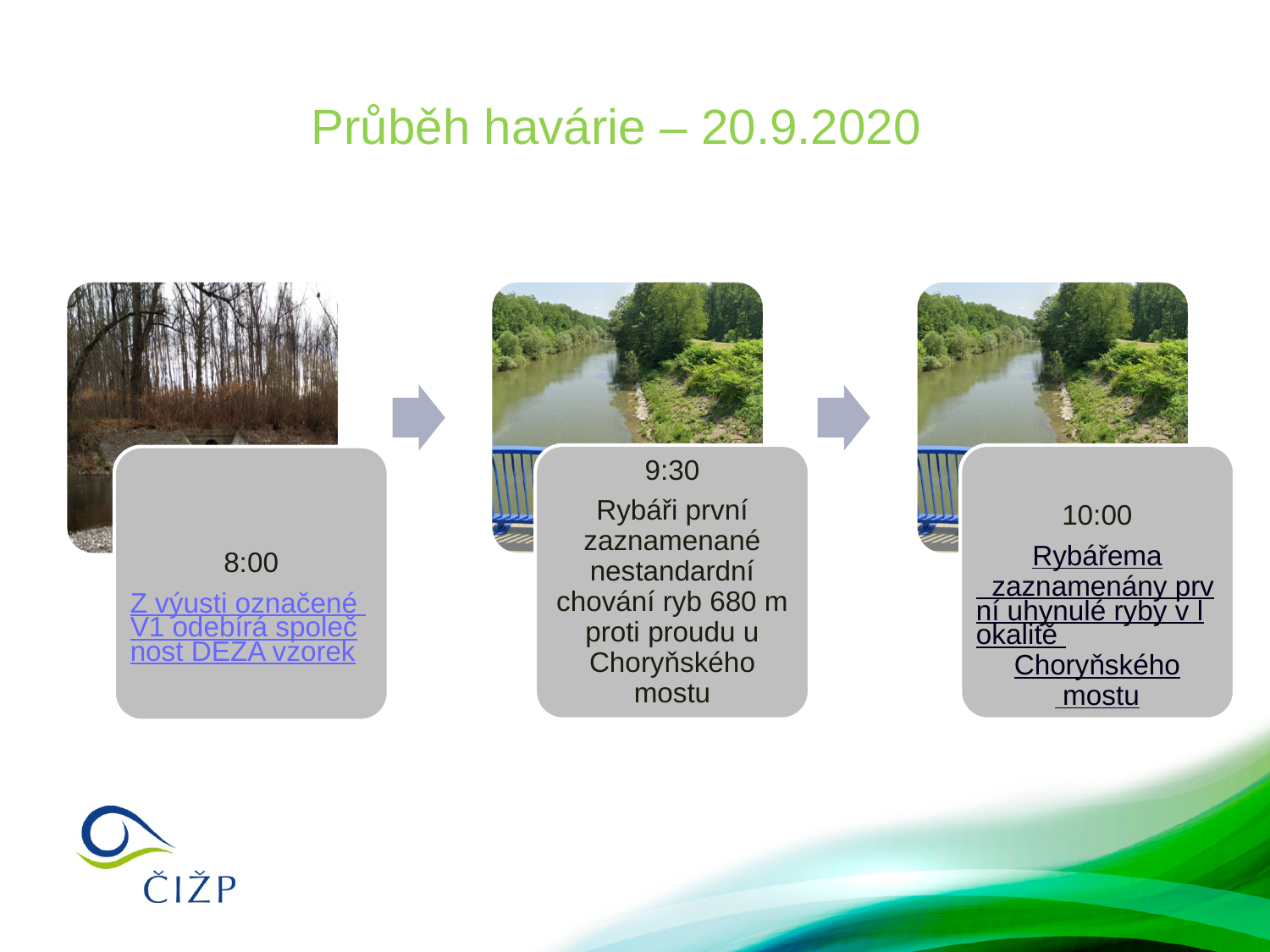

# Průběh havárie – 20.9.2020

9:30
Rybáři první zaznamenané nestandardní chování ryb 680 m proti proudu u Choryňského mostu
10:00
Rybářema  zaznamenány první uhynulé ryby v lokalitě Choryňského mostu
8:00
Z výusti označené V1 odebírá společnost DEZA vzorek